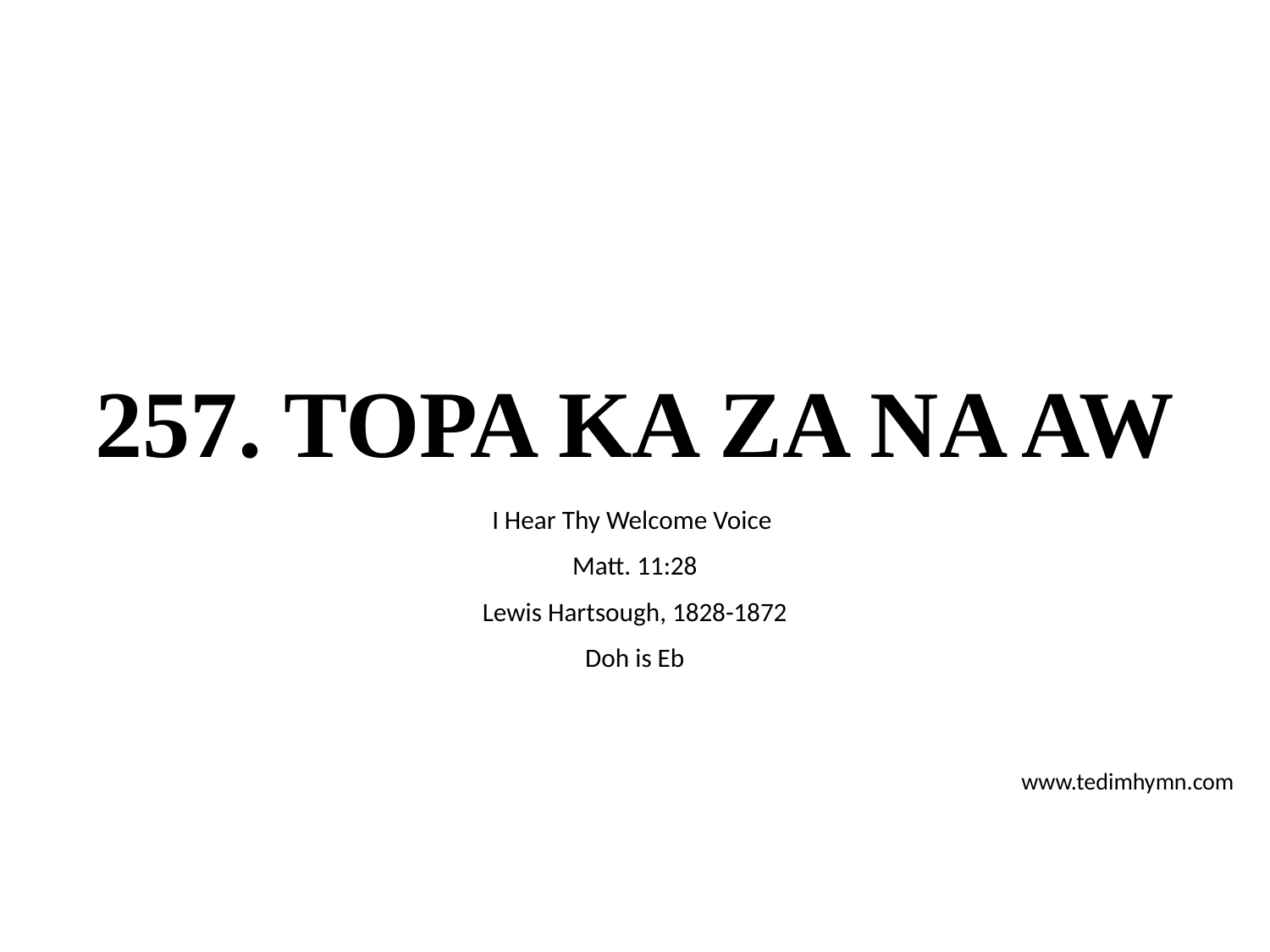

# 257. TOPA KA ZA NA AW
I Hear Thy Welcome Voice
Matt. 11:28
Lewis Hartsough, 1828-1872
Doh is Eb
www.tedimhymn.com